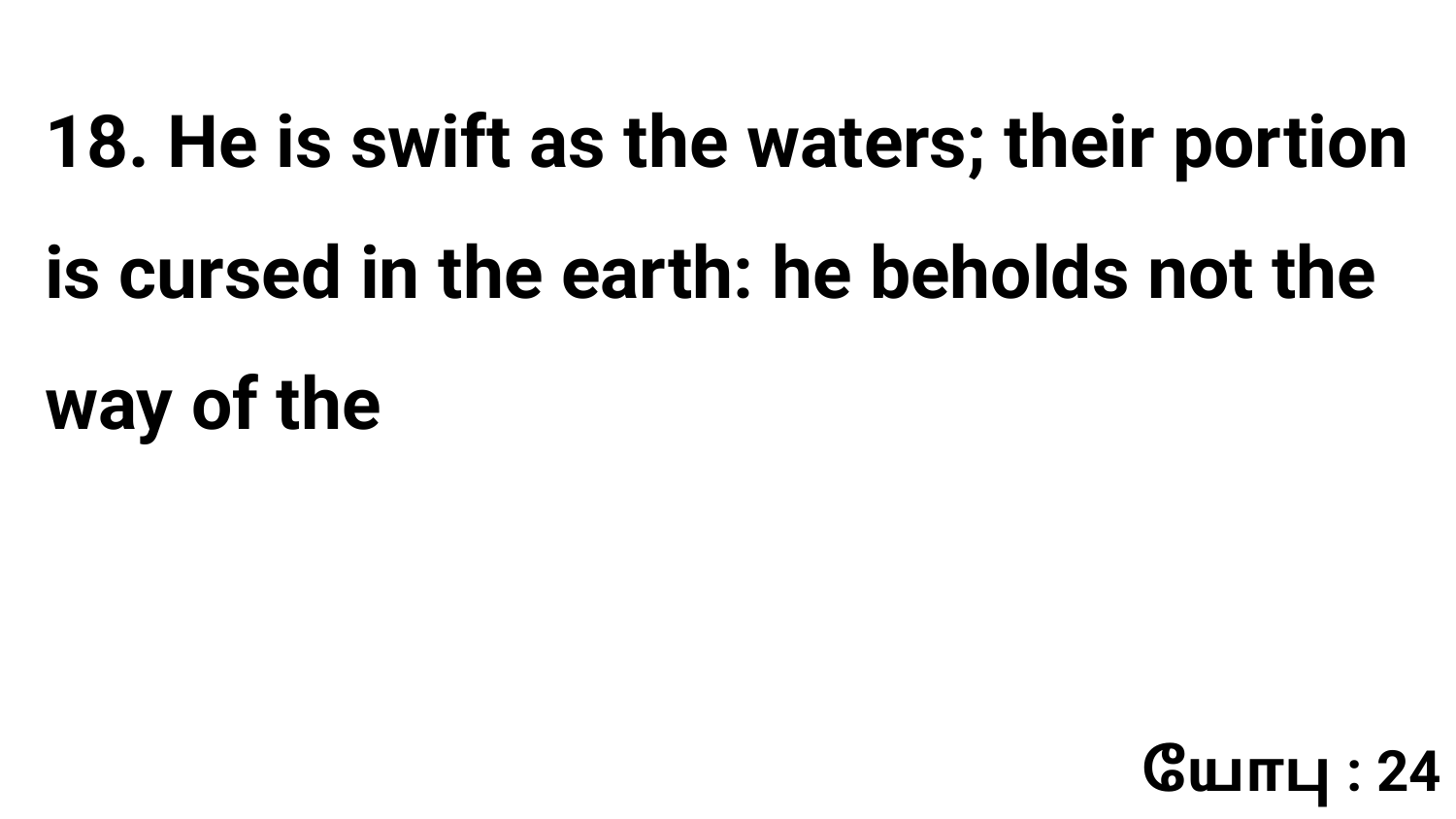

18. He is swift as the waters; their portion is cursed in the earth: he beholds not the way of the
யோபு : 24